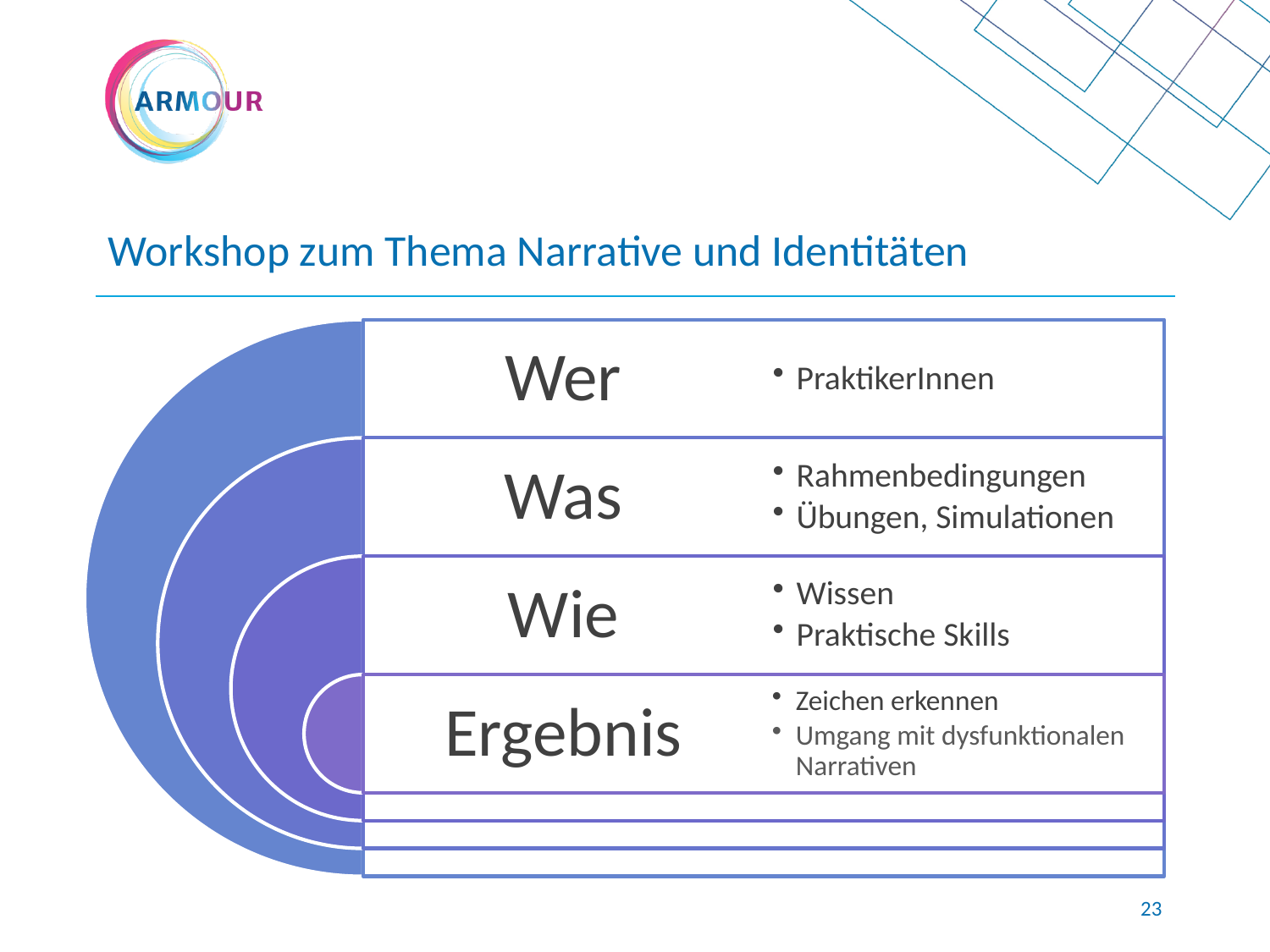

# Workshop zum Thema Narrative und Identitäten

Wer
Was
Wie
Ergebnis
PraktikerInnen
Rahmenbedingungen
Übungen, Simulationen
Wissen
Praktische Skills
Zeichen erkennen
Umgang mit dysfunktionalen Narrativen
23